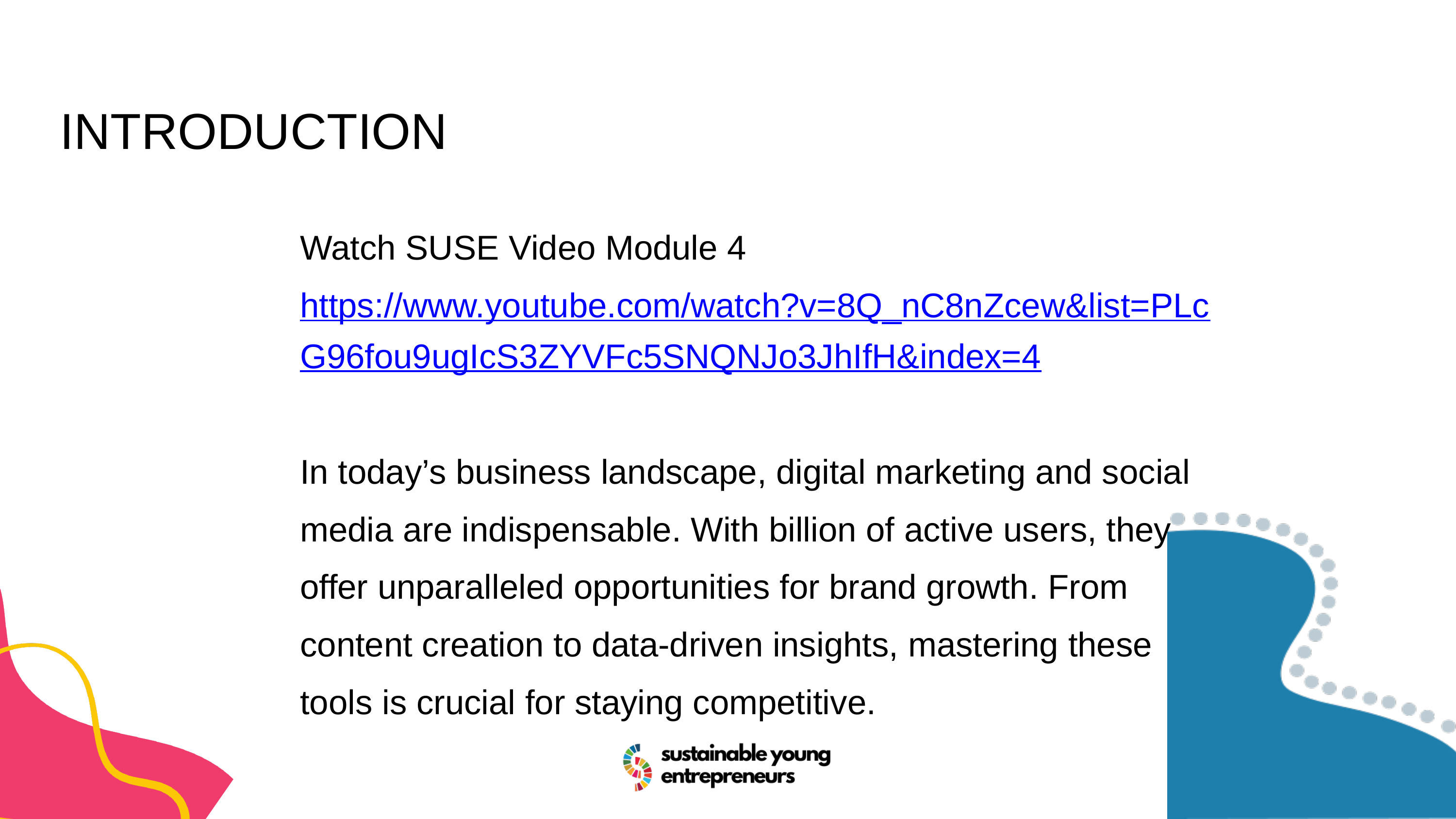

INTRODUCTION
Watch SUSE Video Module 4 https://www.youtube.com/watch?v=8Q_nC8nZcew&list=PLcG96fou9ugIcS3ZYVFc5SNQNJo3JhIfH&index=4

In today’s business landscape, digital marketing and social media are indispensable. With billion of active users, they offer unparalleled opportunities for brand growth. From content creation to data-driven insights, mastering these tools is crucial for staying competitive.